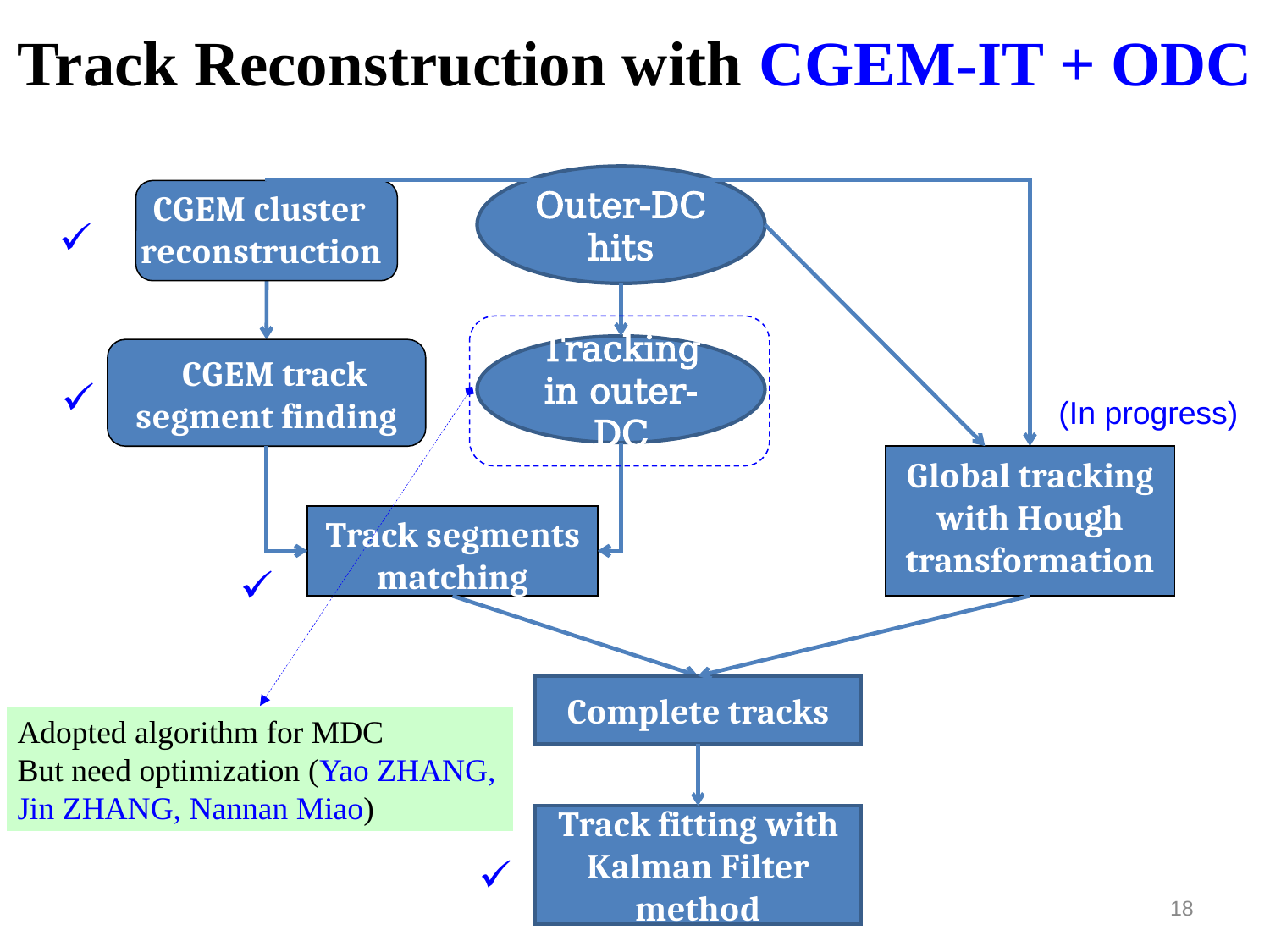

Track Reconstruction with CGEM-IT + ODC
Outer-DC hits
  CGEM cluster
  reconstruction

Tracking in outer-DC
  CGEM track segment finding

(In progress)
Global tracking with Hough transformation
Track segments matching

Complete tracks
Adopted algorithm for MDC
But need optimization (Yao ZHANG, Jin ZHANG, Nannan Miao)
Track fitting with Kalman Filter method

18